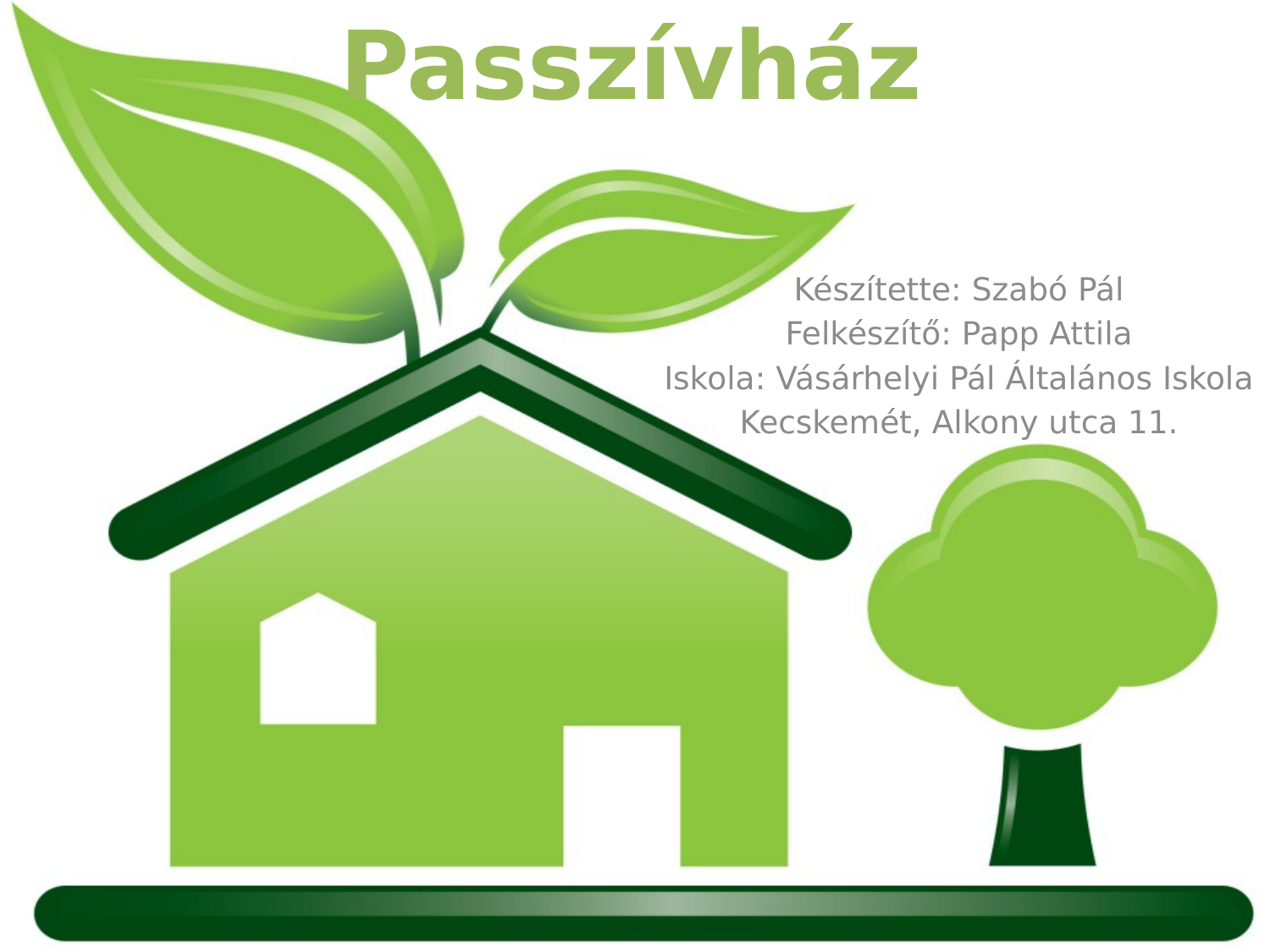

Passzívház
Készítette: Szabó Pál
Felkészítő: Papp Attila
Iskola: Vásárhelyi Pál Általános Iskola
Kecskemét, Alkony utca 11.